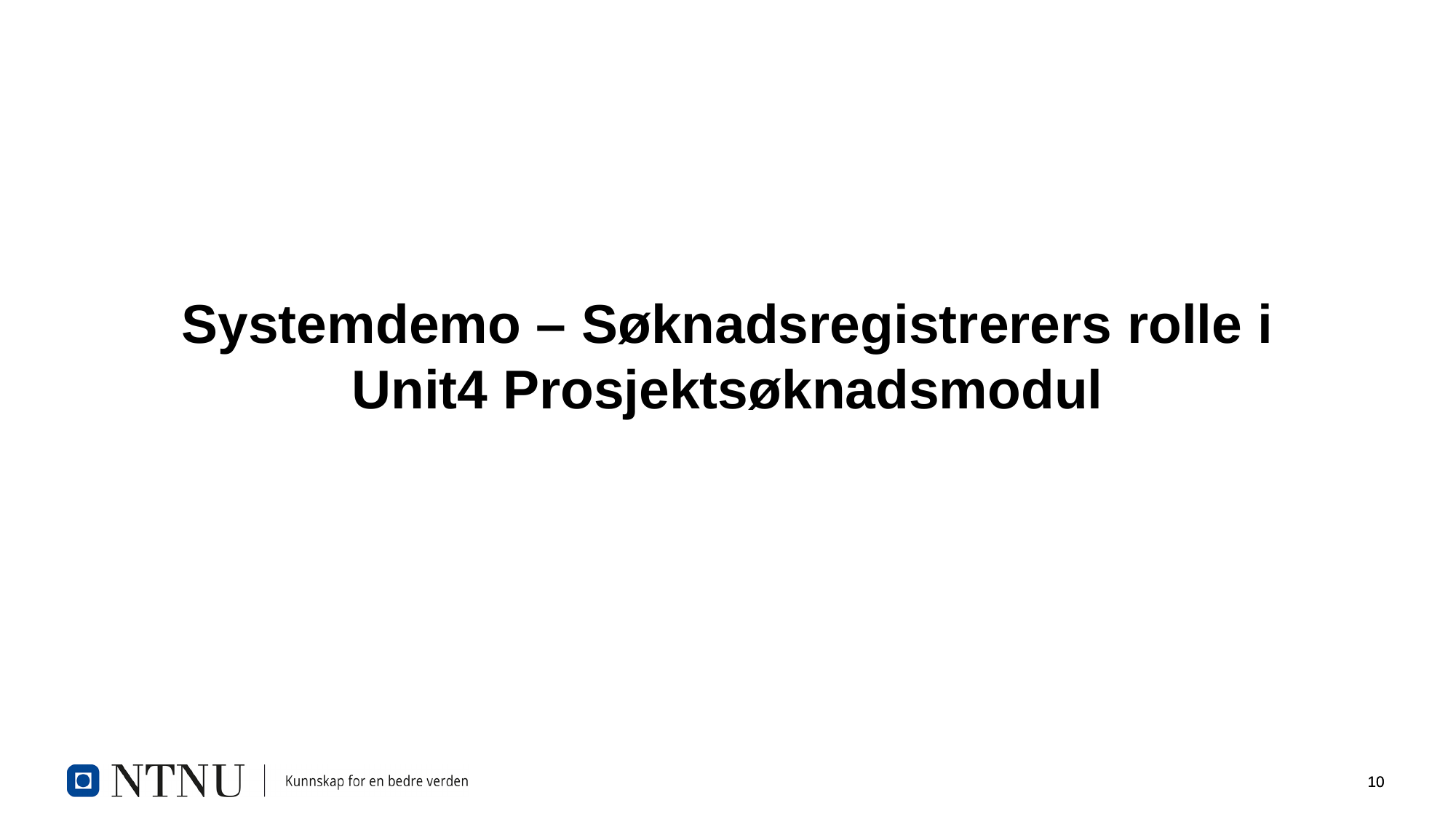

Systemdemo – Søknadsregistrerers rolle i Unit4 Prosjektsøknadsmodul